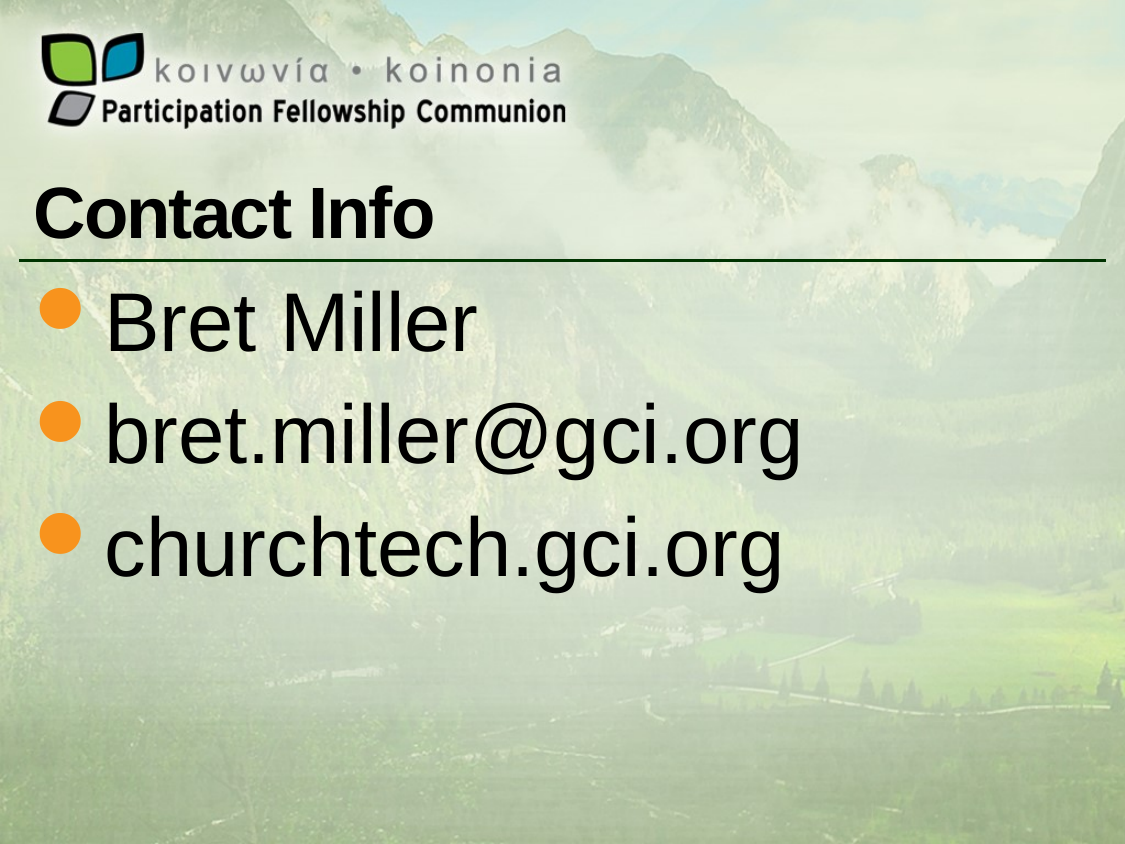

# Contact Info
Bret Miller
bret.miller@gci.org
churchtech.gci.org